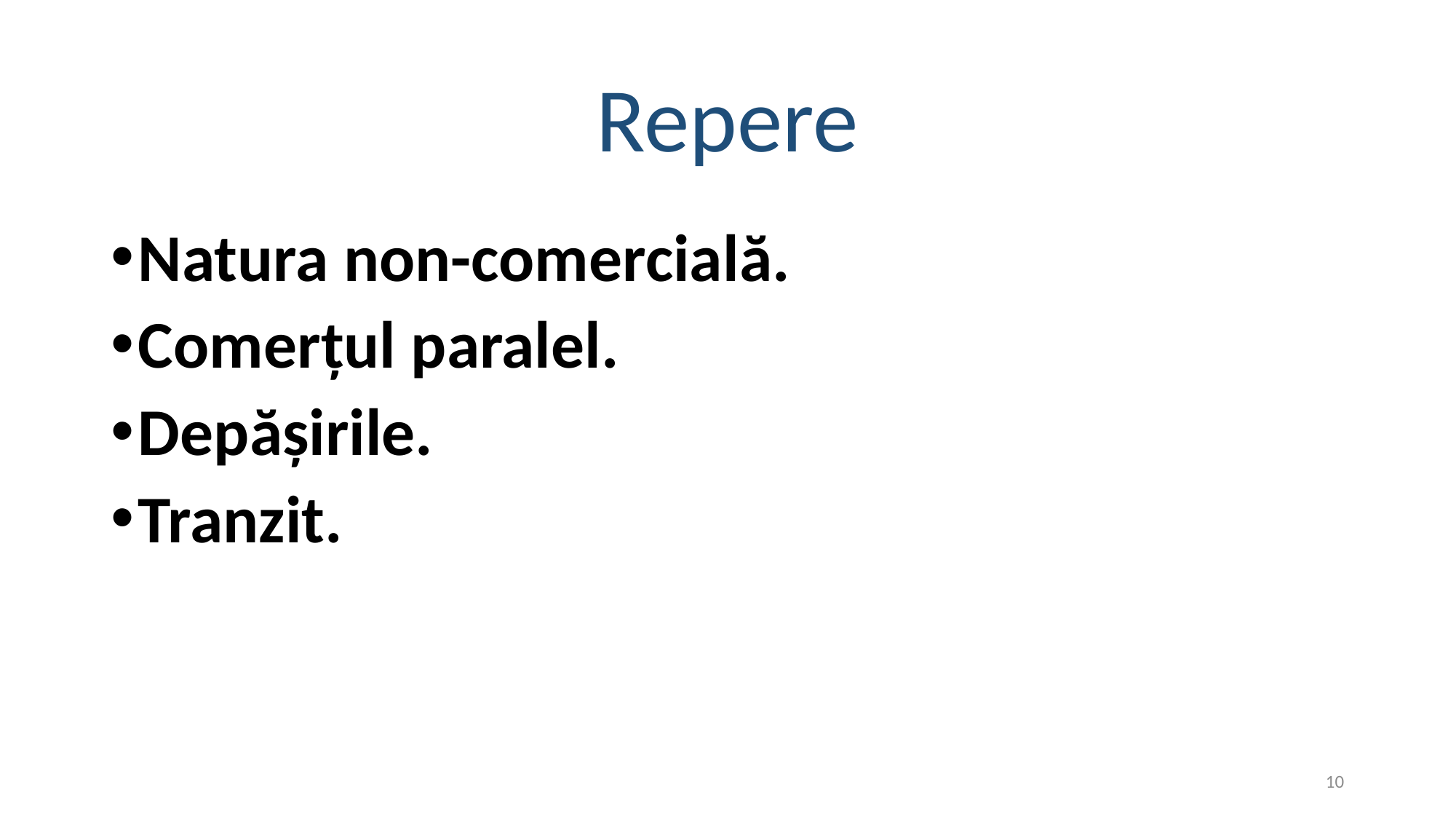

# Repere
Natura non-comercială.
Comerțul paralel.
Depășirile.
Tranzit.
10